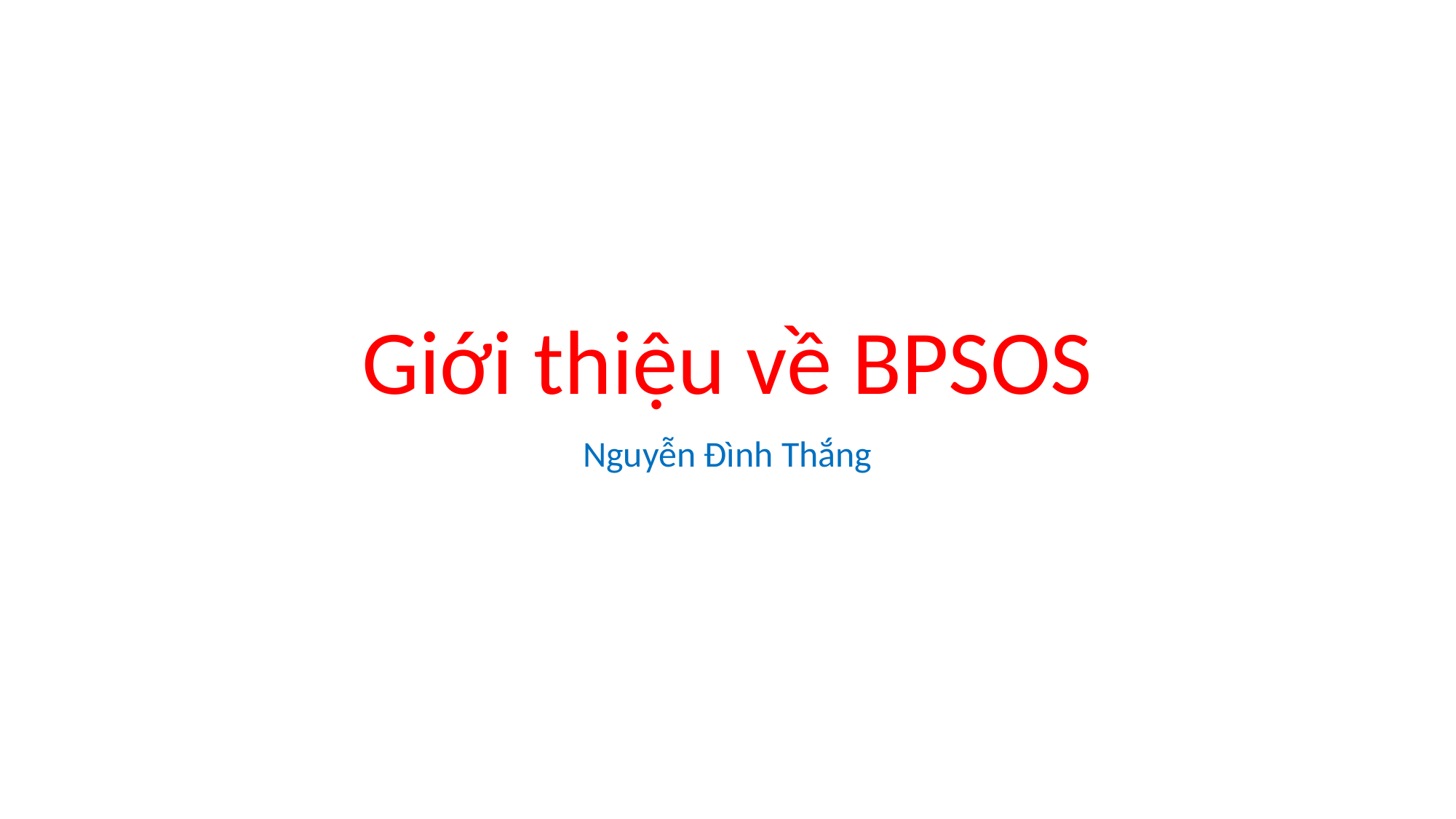

# Giới thiệu về BPSOS
Nguyễn Đình Thắng